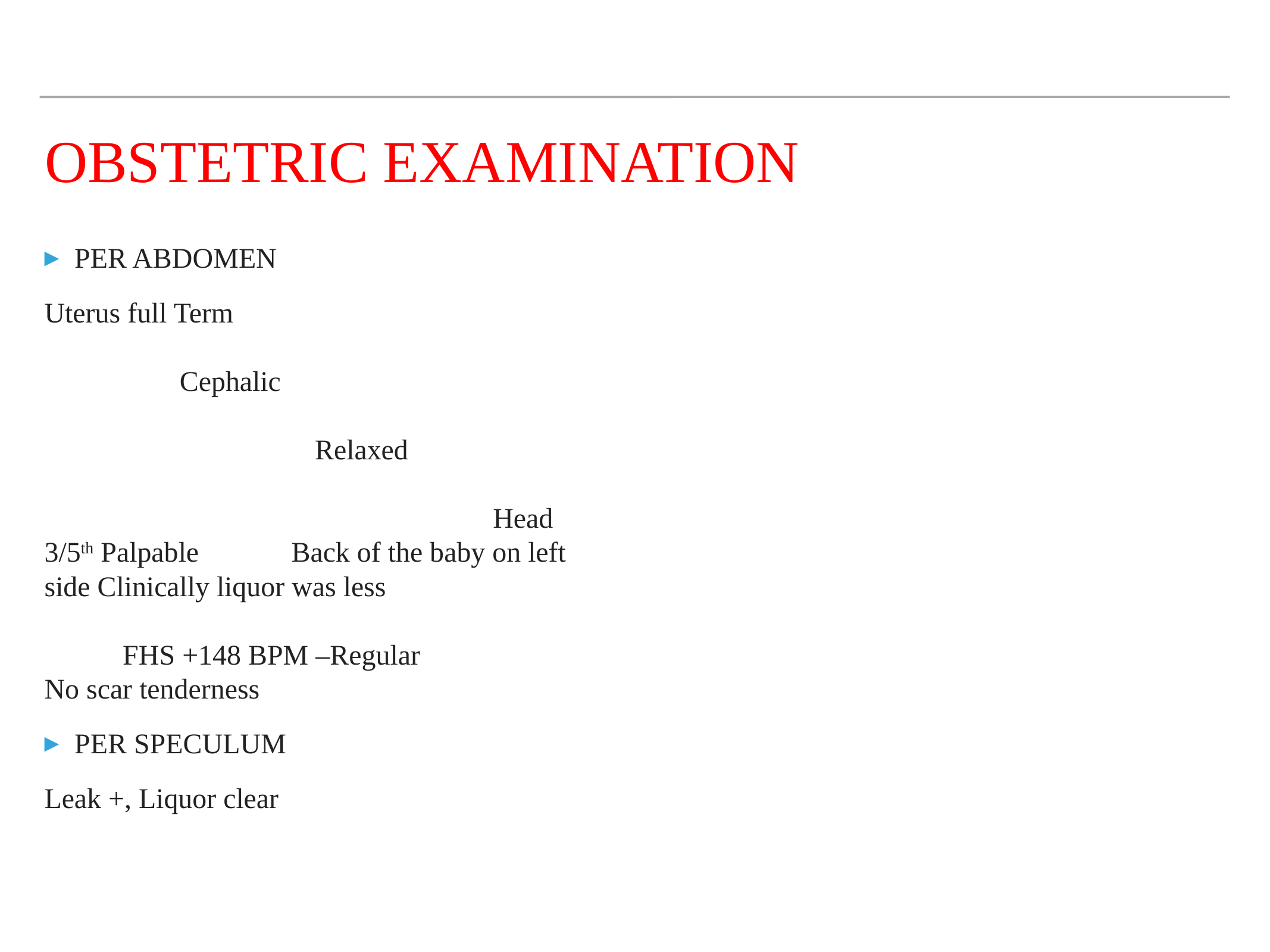

# Obstetric examination
PER ABDOMEN
Uterus full Term                                                                                                                                             Cephalic                                                                                                                                                         Relaxed                                                                                                                                                                Head 3/5th Palpable             Back of the baby on left side Clinically liquor was less                                                                                                               FHS +148 BPM –Regular
No scar tenderness
PER SPECULUM
Leak +, Liquor clear